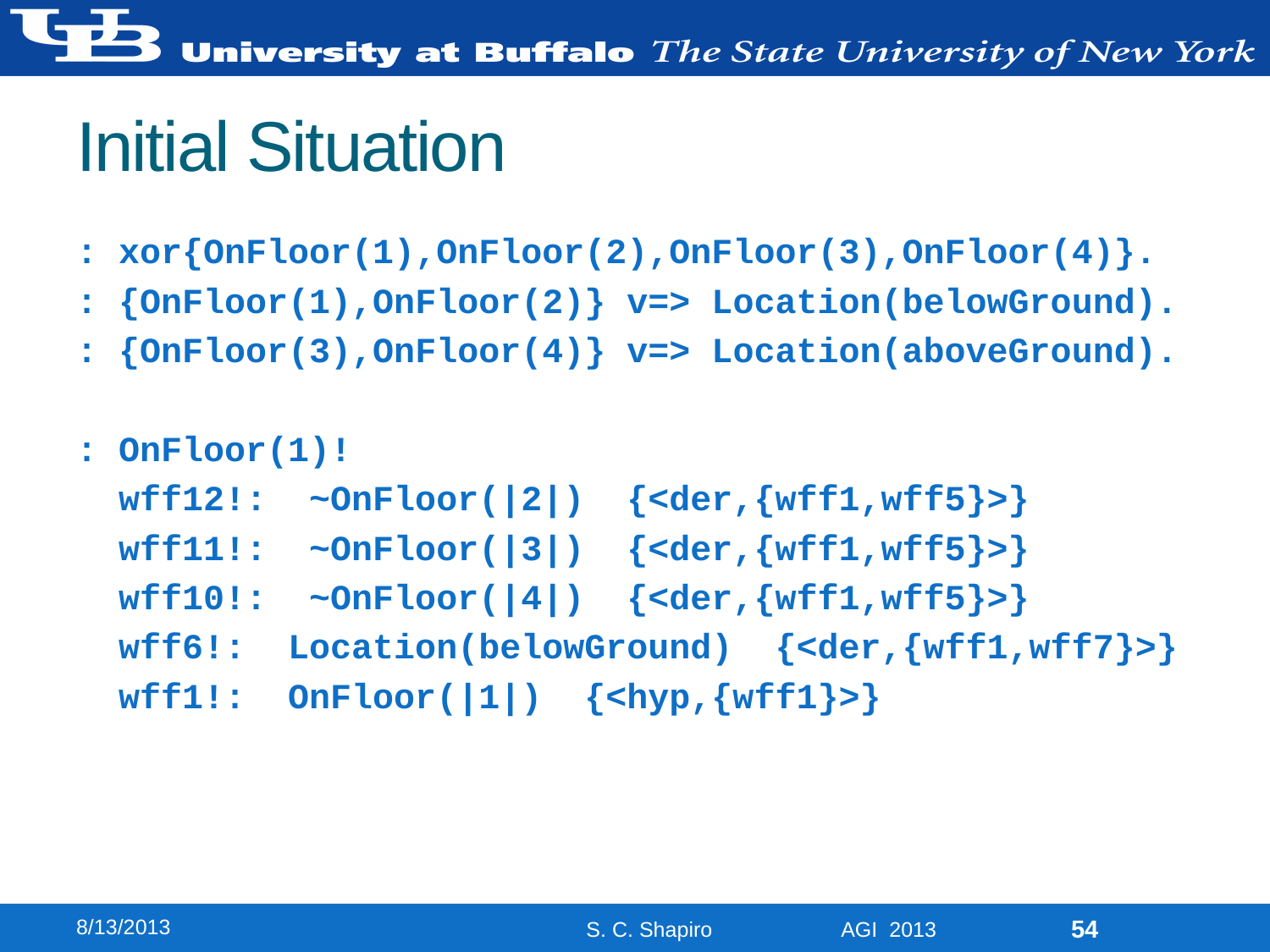

# Initial Situation
: xor{OnFloor(1),OnFloor(2),OnFloor(3),OnFloor(4)}.
: {OnFloor(1),OnFloor(2)} v=> Location(belowGround).
: {OnFloor(3),OnFloor(4)} v=> Location(aboveGround).

: OnFloor(1)!
  wff12!:  ~OnFloor(|2|)  {<der,{wff1,wff5}>}
  wff11!:  ~OnFloor(|3|)  {<der,{wff1,wff5}>}
  wff10!:  ~OnFloor(|4|)  {<der,{wff1,wff5}>}
  wff6!:  Location(belowGround)  {<der,{wff1,wff7}>}
  wff1!:  OnFloor(|1|)  {<hyp,{wff1}>}
8/13/2013
54
S. C. Shapiro                      AGI  2013